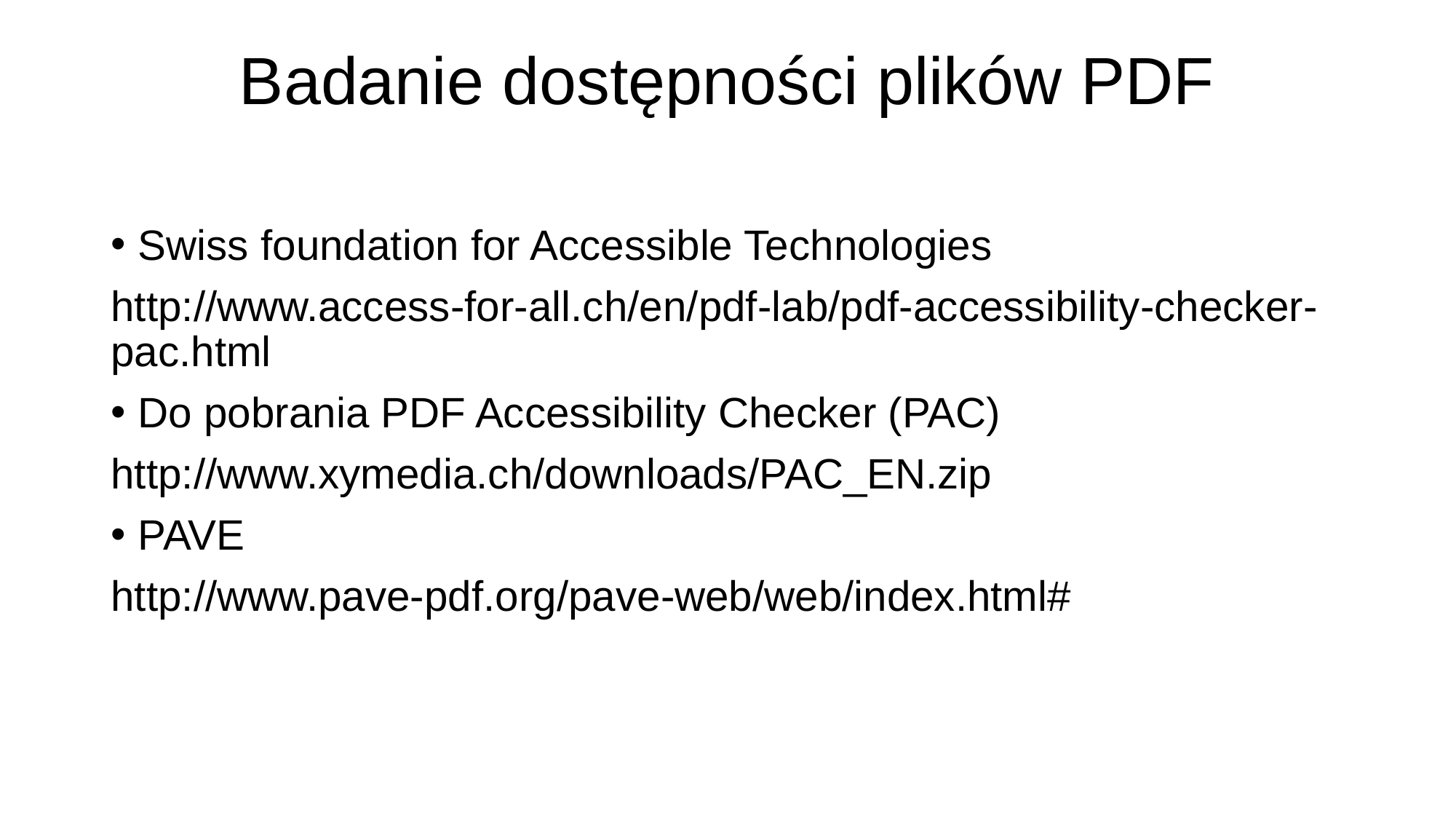

# Badanie dostępności plików PDF
Swiss foundation for Accessible Technologies
http://www.access-for-all.ch/en/pdf-lab/pdf-accessibility-checker-pac.html
Do pobrania PDF Accessibility Checker (PAC)
http://www.xymedia.ch/downloads/PAC_EN.zip
PAVE
http://www.pave-pdf.org/pave-web/web/index.html#